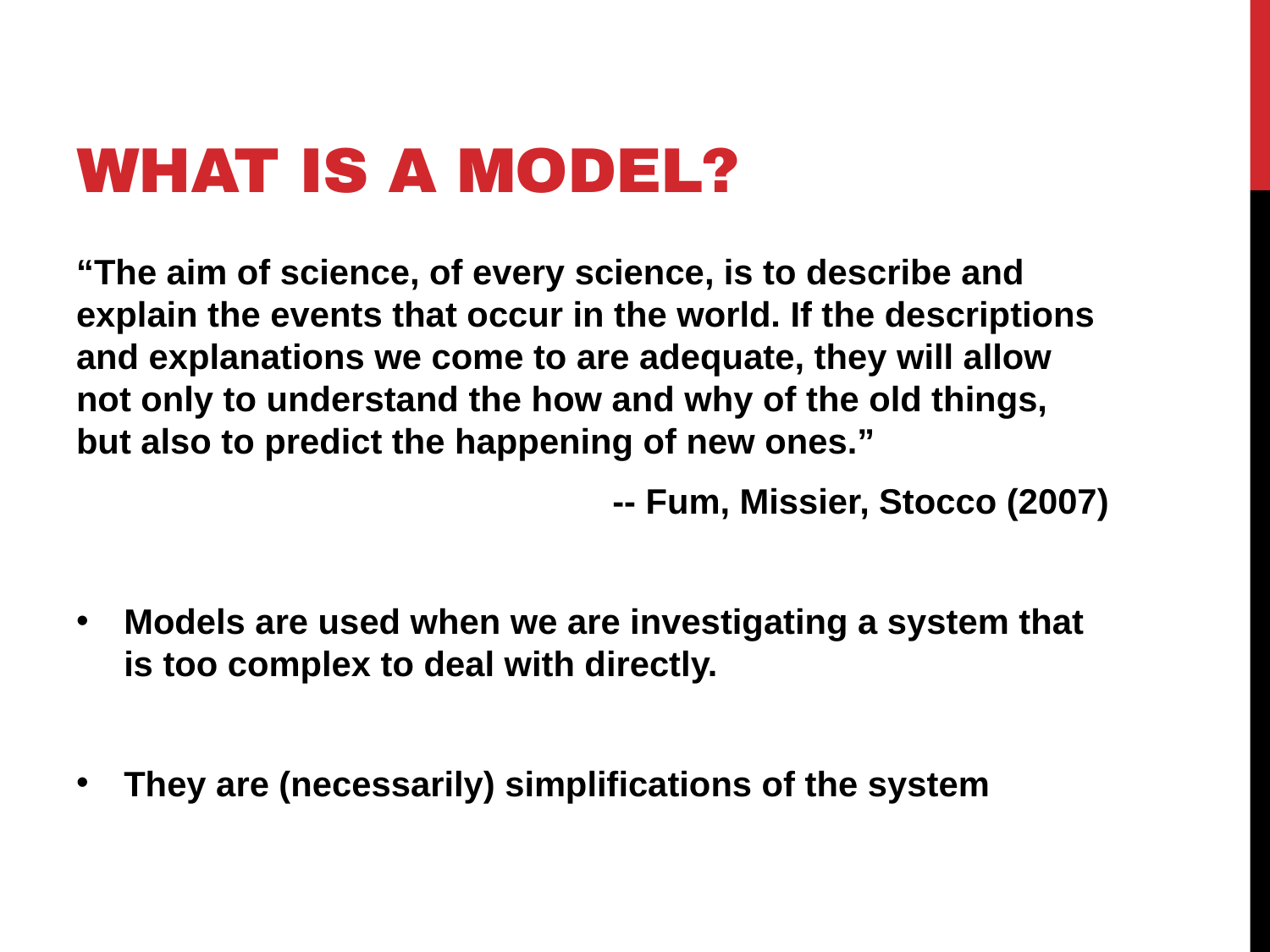

# What is a model?
“The aim of science, of every science, is to describe and explain the events that occur in the world. If the descriptions and explanations we come to are adequate, they will allow not only to understand the how and why of the old things, but also to predict the happening of new ones.”
-- Fum, Missier, Stocco (2007)

Models are used when we are investigating a system that is too complex to deal with directly.

They are (necessarily) simplifications of the system